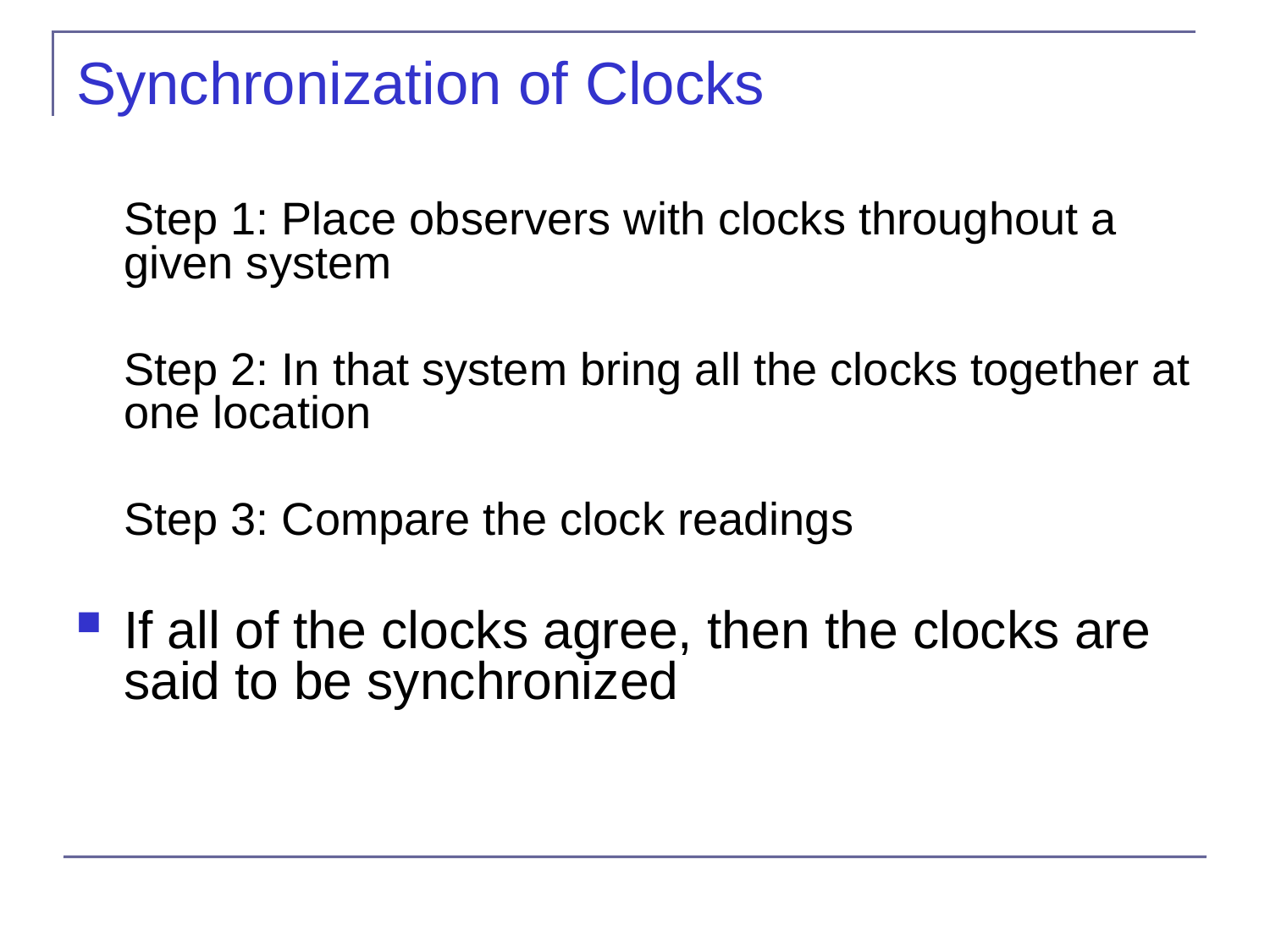

# Synchronization of Clocks

	Step 1: Place observers with clocks throughout a given system

	Step 2: In that system bring all the clocks together at one location

	Step 3: Compare the clock readings

If all of the clocks agree, then the clocks are said to be synchronized